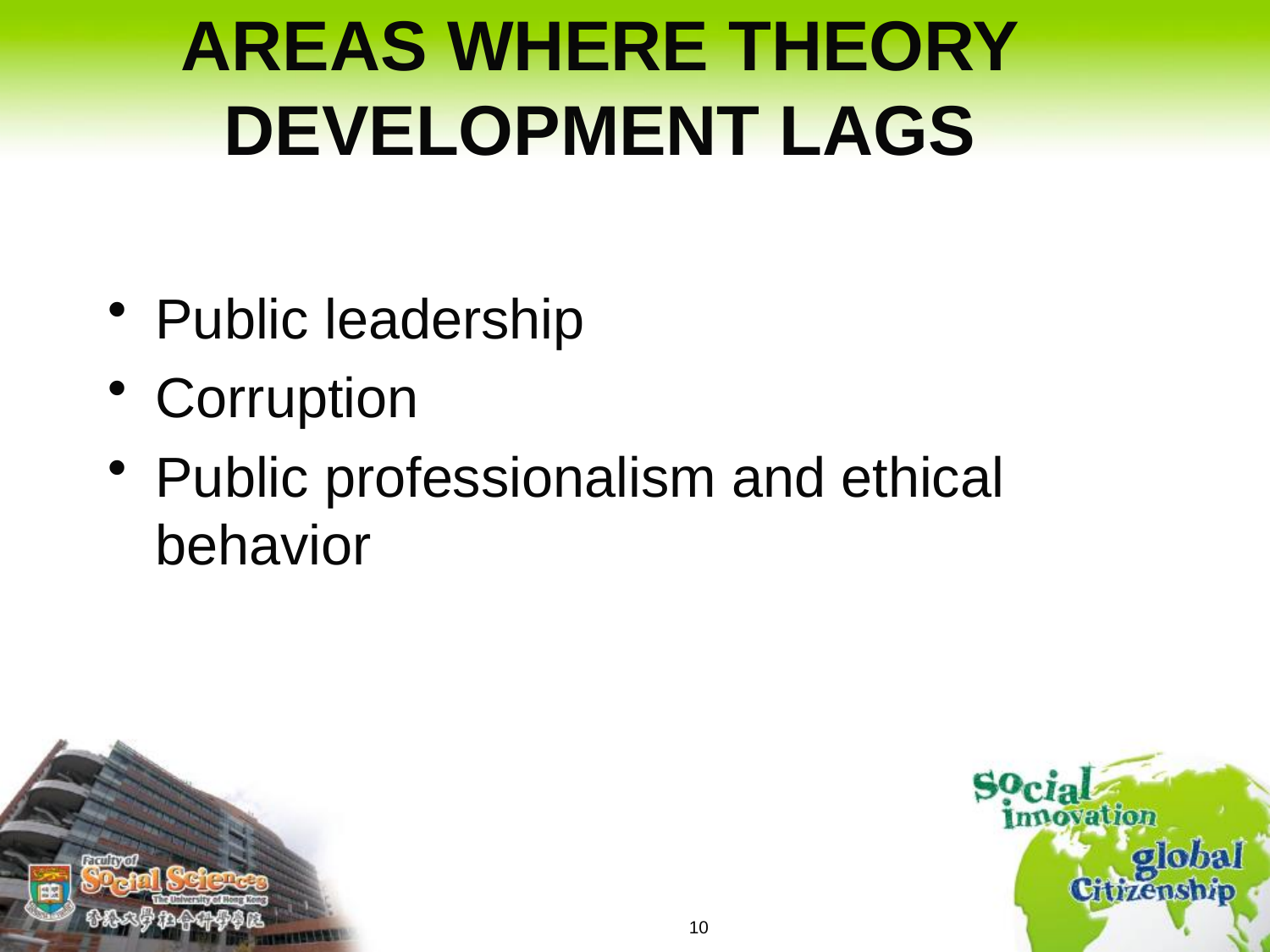

# AREAS WHERE THEORY DEVELOPMENT LAGS
Public leadership
Corruption
Public professionalism and ethical behavior

10